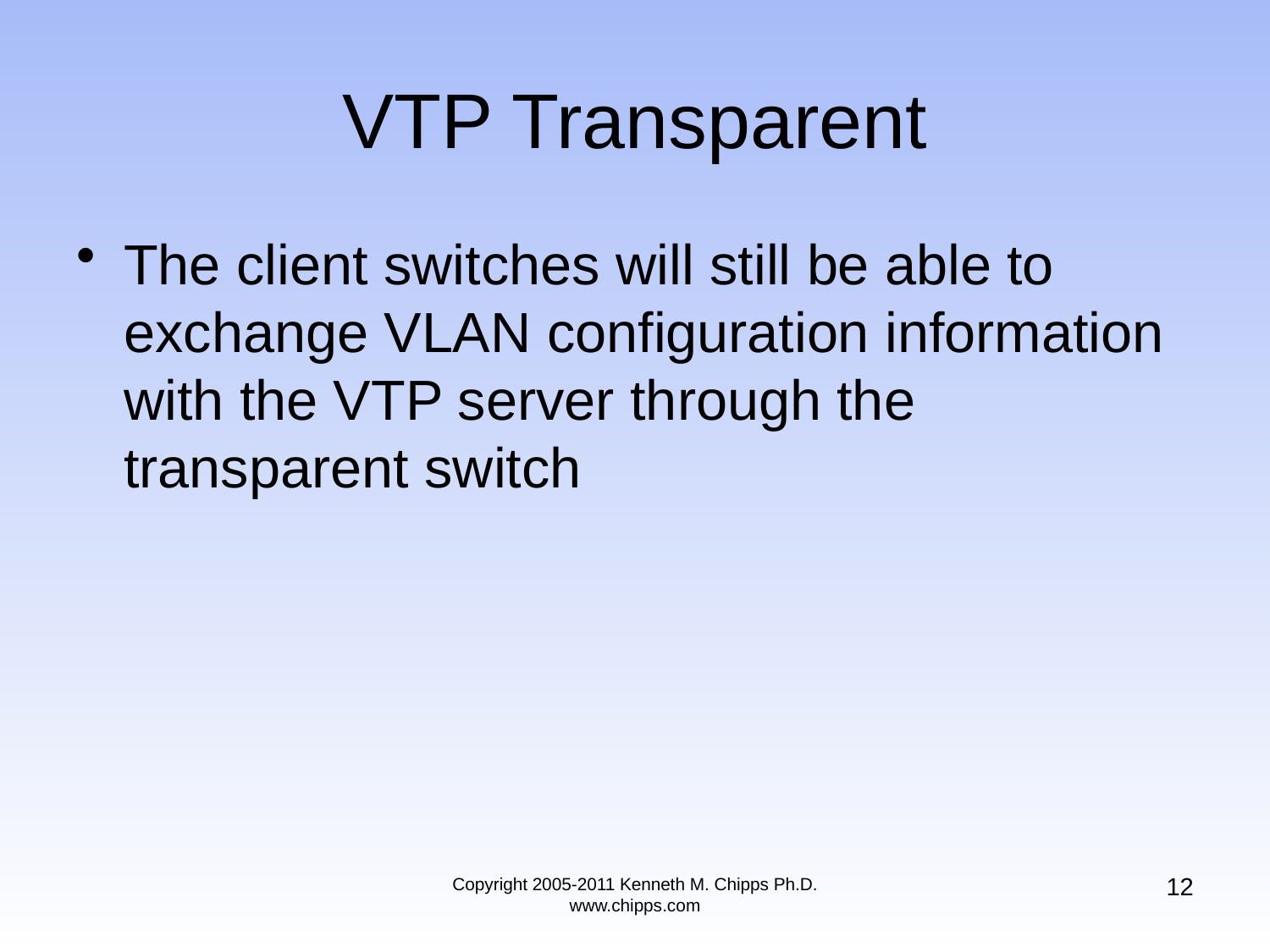

# VTP Transparent
The client switches will still be able to exchange VLAN configuration information with the VTP server through the transparent switch
12
Copyright 2005-2011 Kenneth M. Chipps Ph.D. www.chipps.com